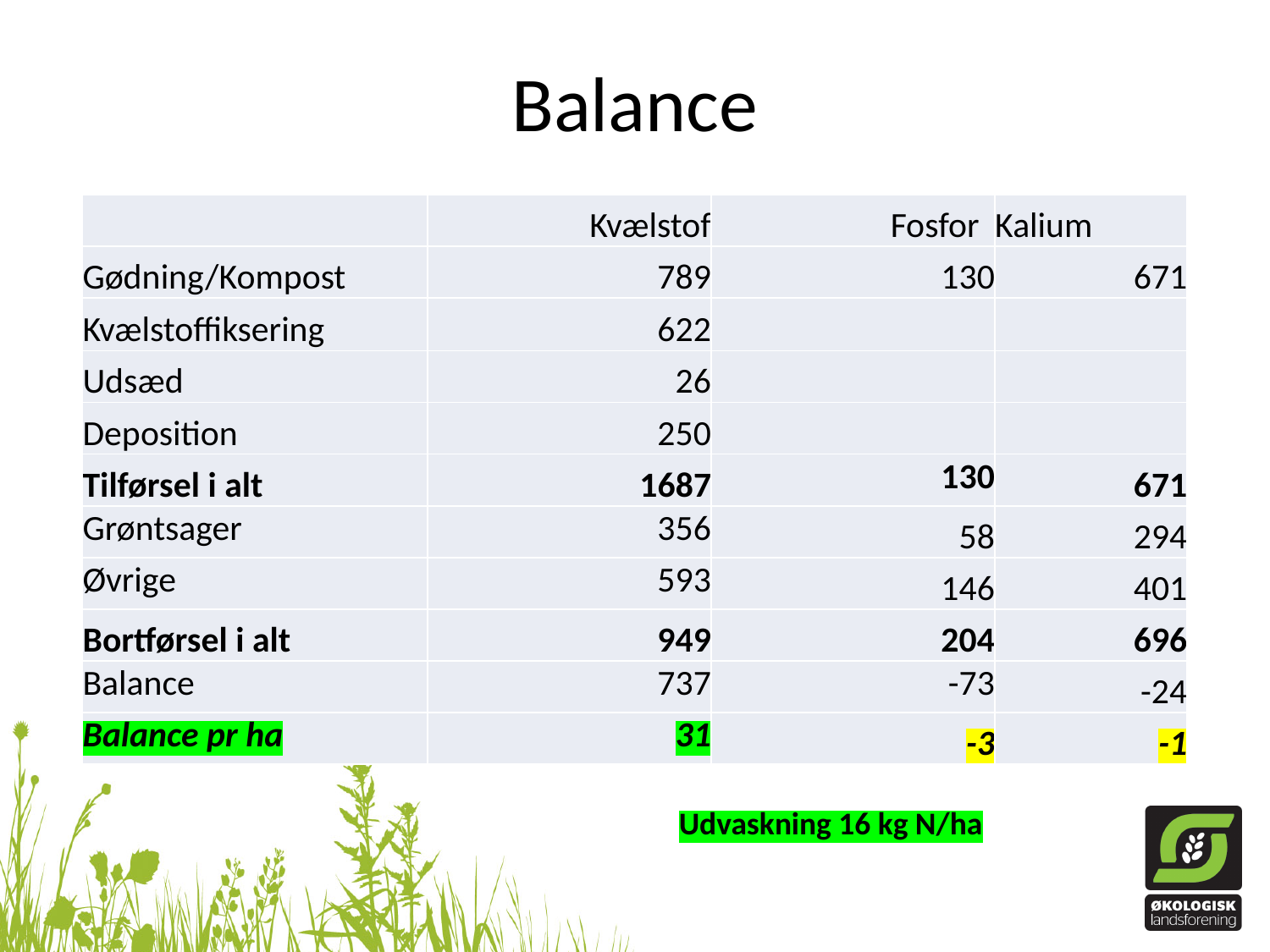

# Balance
|  | Kvælstof | Fosfor | Kalium |
| --- | --- | --- | --- |
| Gødning/Kompost | 789 | 130 | 671 |
| Kvælstoffiksering | 622 |  |  |
| Udsæd | 26 |  |  |
| Deposition | 250 |  |  |
| Tilførsel i alt | 1687 | 130 | 671 |
| Grøntsager | 356 | 58 | 294 |
| Øvrige | 593 | 146 | 401 |
| Bortførsel i alt | 949 | 204 | 696 |
| Balance | 737 | -73 | -24 |
| Balance pr ha | 31 | -3 | -1 |
Udvaskning 16 kg N/ha